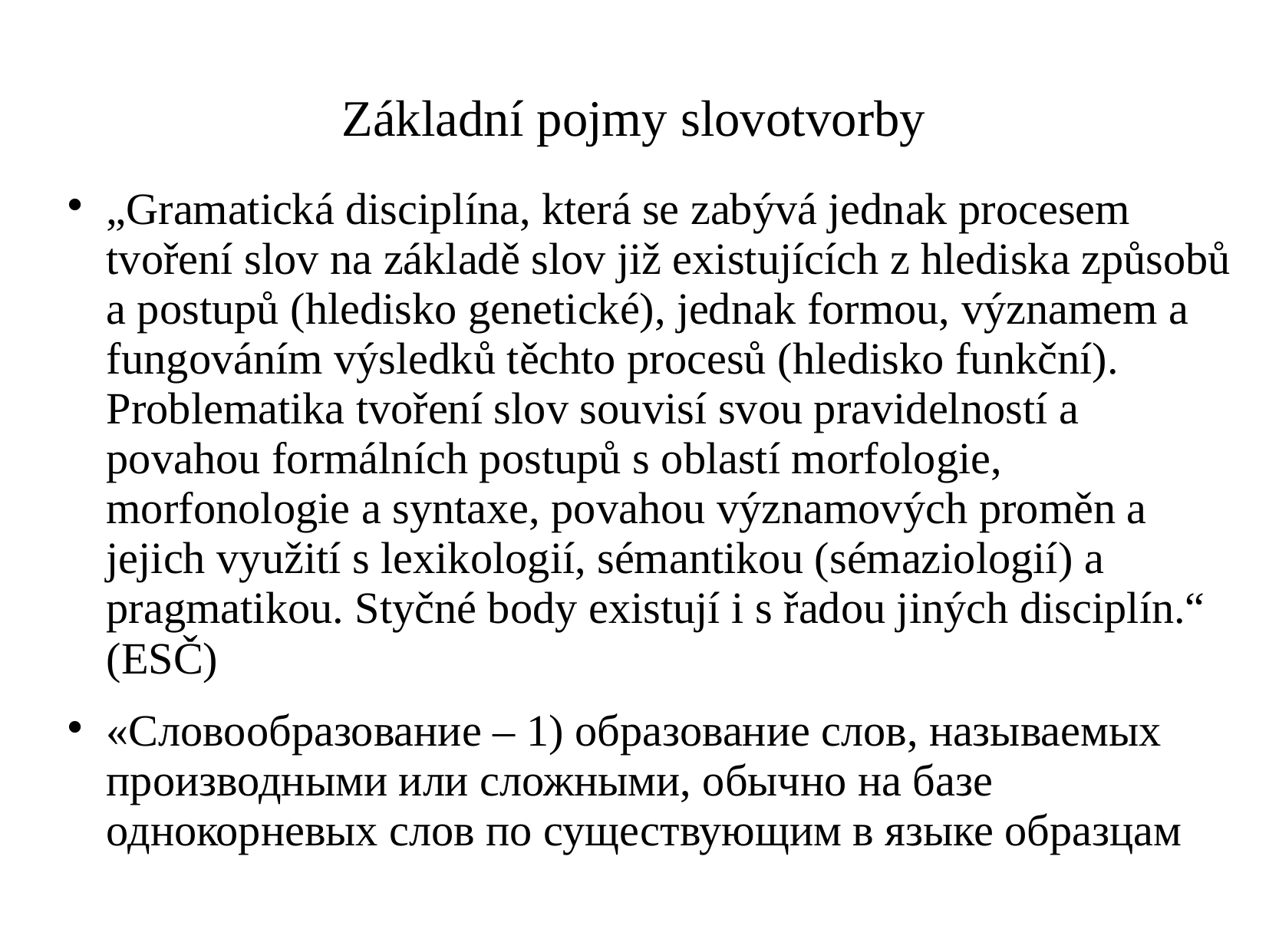

# Základní pojmy slovotvorby
„Gramatická disciplína, která se zabývá jednak procesem tvoření slov na základě slov již existujících z hlediska způsobů a postupů (hledisko genetické), jednak formou, významem a fungováním výsledků těchto procesů (hledisko funkční). Problematika tvoření slov souvisí svou pravidelností a povahou formálních postupů s oblastí morfologie, morfonologie a syntaxe, povahou významových proměn a jejich využití s lexikologií, sémantikou (sémaziologií) a pragmatikou. Styčné body existují i s řadou jiných disciplín.“ (ESČ)
«Словообразование – 1) образование слов, называемых производными или сложными, обычно на базе однокорневых слов по существующим в языке образцам